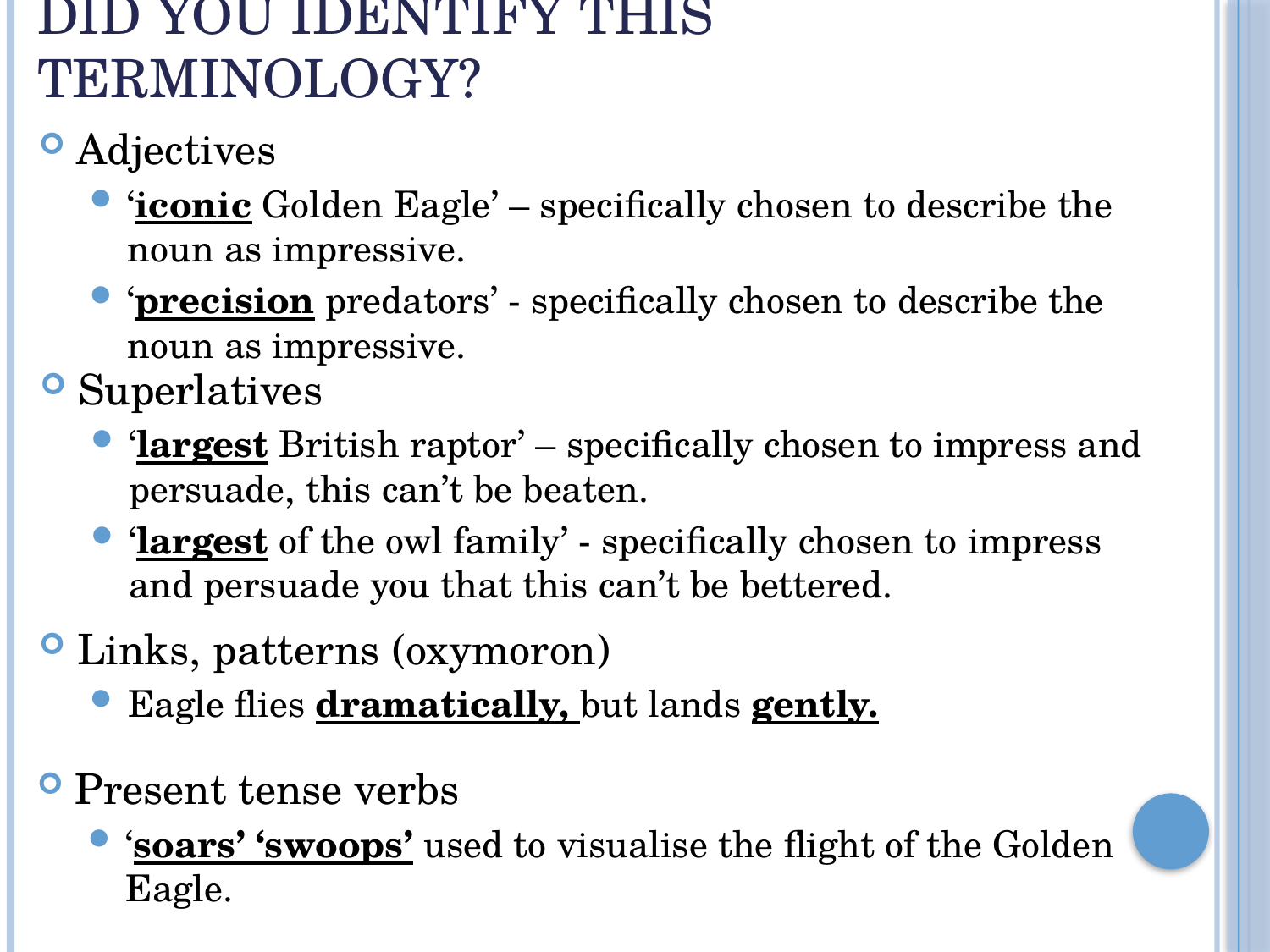

# Did you identify this terminology?
Adjectives
‘iconic Golden Eagle’ – specifically chosen to describe the noun as impressive.
‘precision predators’ - specifically chosen to describe the noun as impressive.

Superlatives
‘largest British raptor’ – specifically chosen to impress and persuade, this can’t be beaten.
‘largest of the owl family’ - specifically chosen to impress and persuade you that this can’t be bettered.
Links, patterns (oxymoron)
Eagle flies dramatically, but lands gently.

Present tense verbs
‘soars’ ‘swoops’ used to visualise the flight of the Golden Eagle.